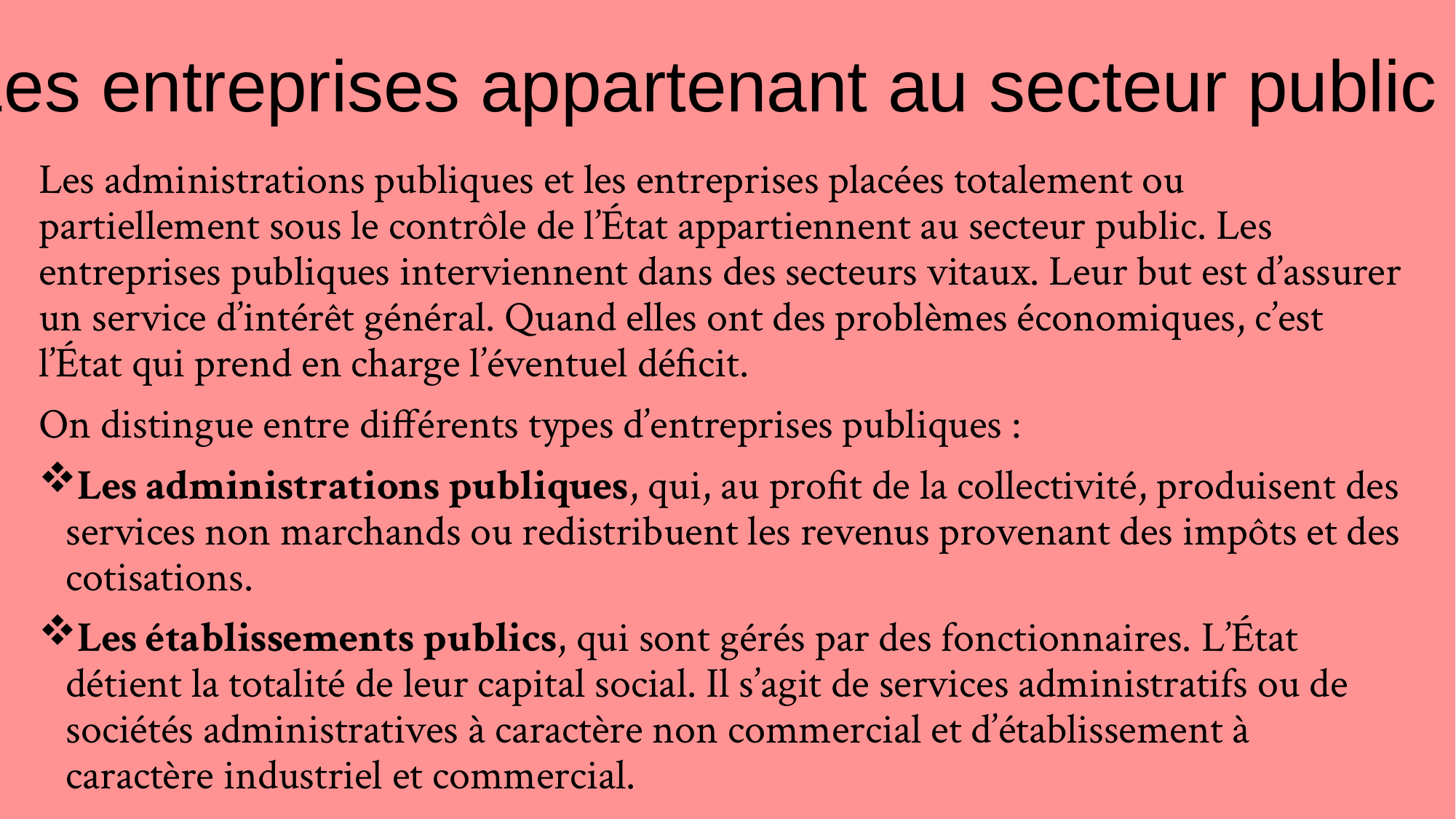

Les entreprises appartenant au secteur public
Les administrations publiques et les entreprises placées totalement ou partiellement sous le contrôle de l’État appartiennent au secteur public. Les entreprises publiques interviennent dans des secteurs vitaux. Leur but est d’assurer un service d’intérêt général. Quand elles ont des problèmes économiques, c’est l’État qui prend en charge l’éventuel déficit.
On distingue entre différents types d’entreprises publiques :
Les administrations publiques, qui, au profit de la collectivité, produisent des services non marchands ou redistribuent les revenus provenant des impôts et des cotisations.
Les établissements publics, qui sont gérés par des fonctionnaires. L’État détient la totalité de leur capital social. Il s’agit de services administratifs ou de sociétés administratives à caractère non commercial et d’établissement à caractère industriel et commercial.